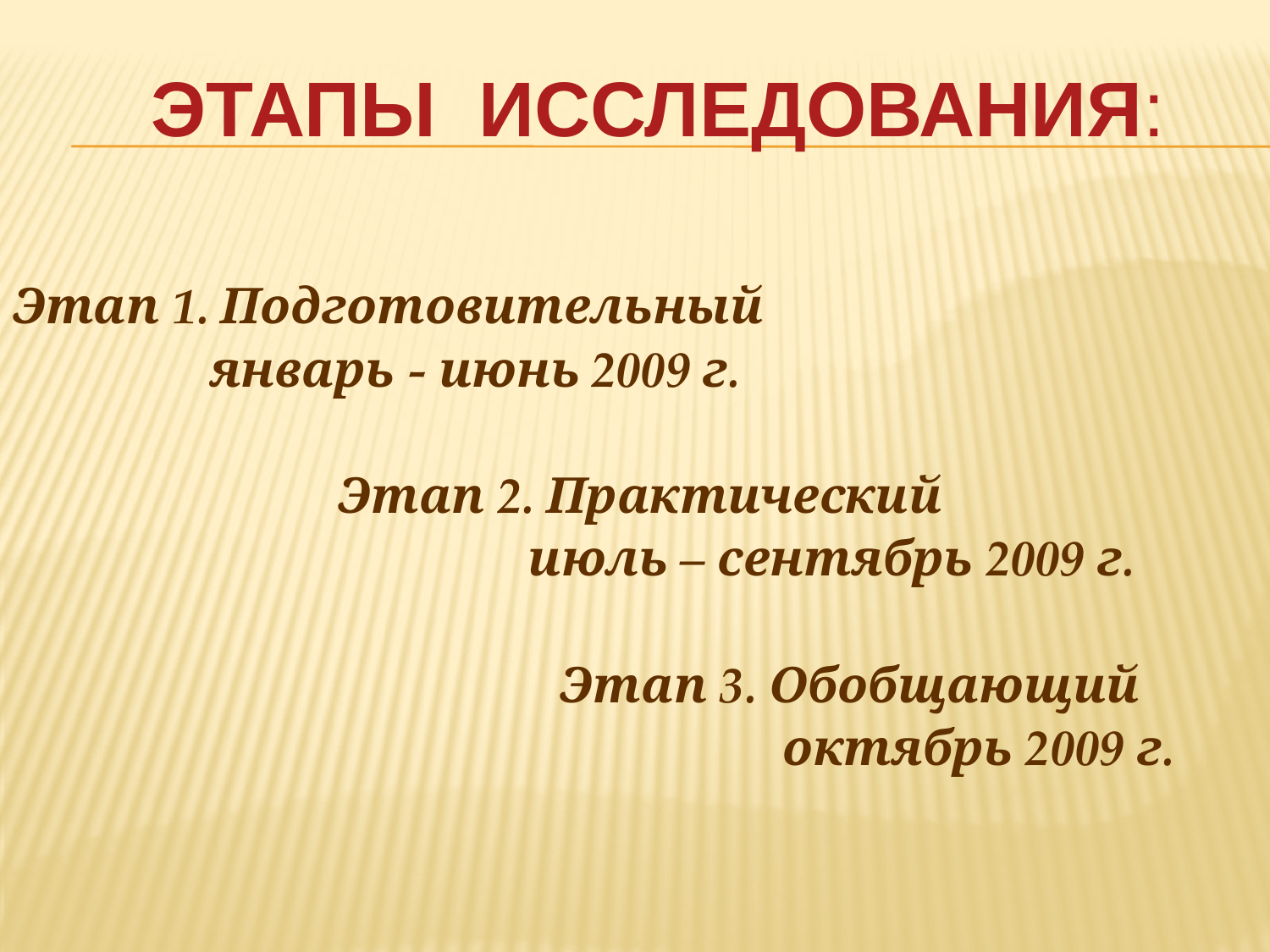

# ЭТАПЫ  ИССЛЕДОВАНИЯ:
Этап 1. Подготовительный
                январь - июнь 2009 г.

                             Этап 2. Практический
                                          июль – сентябрь 2009 г.

                                    Этап 3. Обобщающий
                                                        октябрь 2009 г.